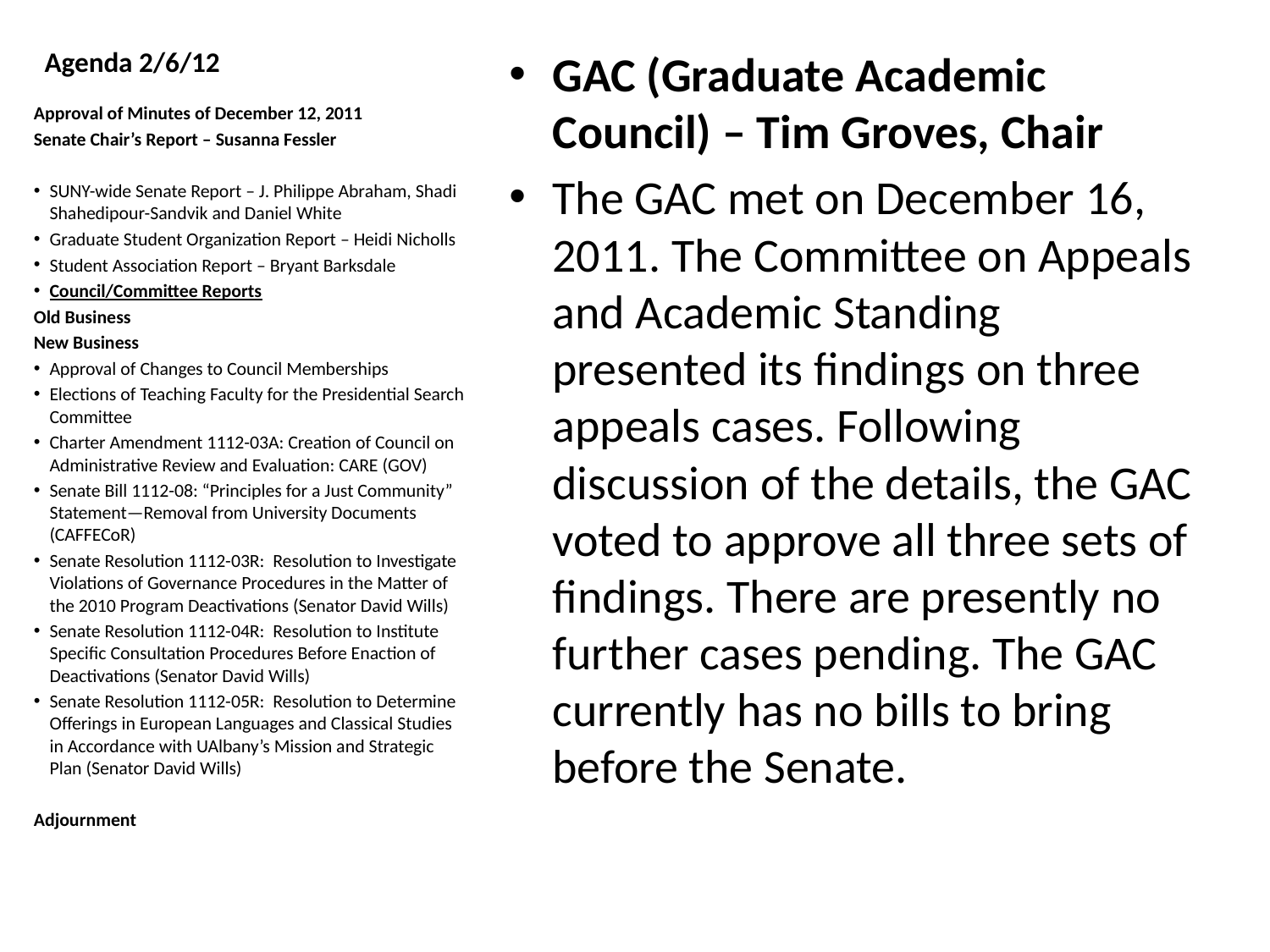

# Agenda 2/6/12
GAC (Graduate Academic Council) – Tim Groves, Chair
The GAC met on December 16, 2011. The Committee on Appeals and Academic Standing presented its findings on three appeals cases. Following discussion of the details, the GAC voted to approve all three sets of findings. There are presently no further cases pending. The GAC currently has no bills to bring before the Senate.
Approval of Minutes of December 12, 2011
Senate Chair’s Report – Susanna Fessler

SUNY-wide Senate Report – J. Philippe Abraham, Shadi Shahedipour-Sandvik and Daniel White
Graduate Student Organization Report – Heidi Nicholls
Student Association Report – Bryant Barksdale
Council/Committee Reports
Old Business
New Business
Approval of Changes to Council Memberships
Elections of Teaching Faculty for the Presidential Search Committee
Charter Amendment 1112-03A: Creation of Council on Administrative Review and Evaluation: CARE (GOV)
Senate Bill 1112-08: “Principles for a Just Community” Statement—Removal from University Documents (CAFFECoR)
Senate Resolution 1112-03R:  Resolution to Investigate Violations of Governance Procedures in the Matter of the 2010 Program Deactivations (Senator David Wills)
Senate Resolution 1112-04R:  Resolution to Institute Specific Consultation Procedures Before Enaction of Deactivations (Senator David Wills)
Senate Resolution 1112-05R:  Resolution to Determine Offerings in European Languages and Classical Studies in Accordance with UAlbany’s Mission and Strategic Plan (Senator David Wills)

Adjournment